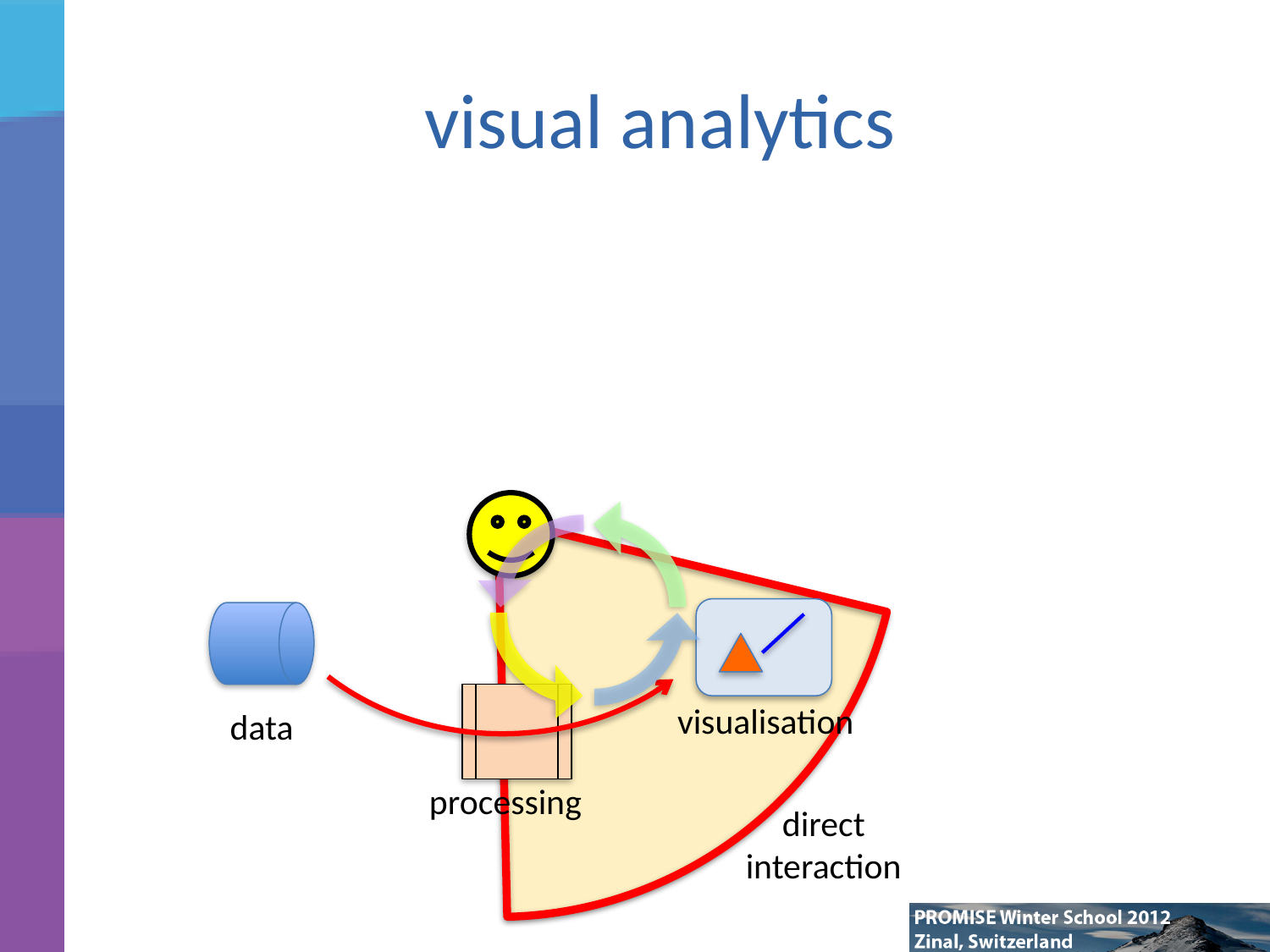

# visual analytics

direct
interaction

processing

data
visualisation